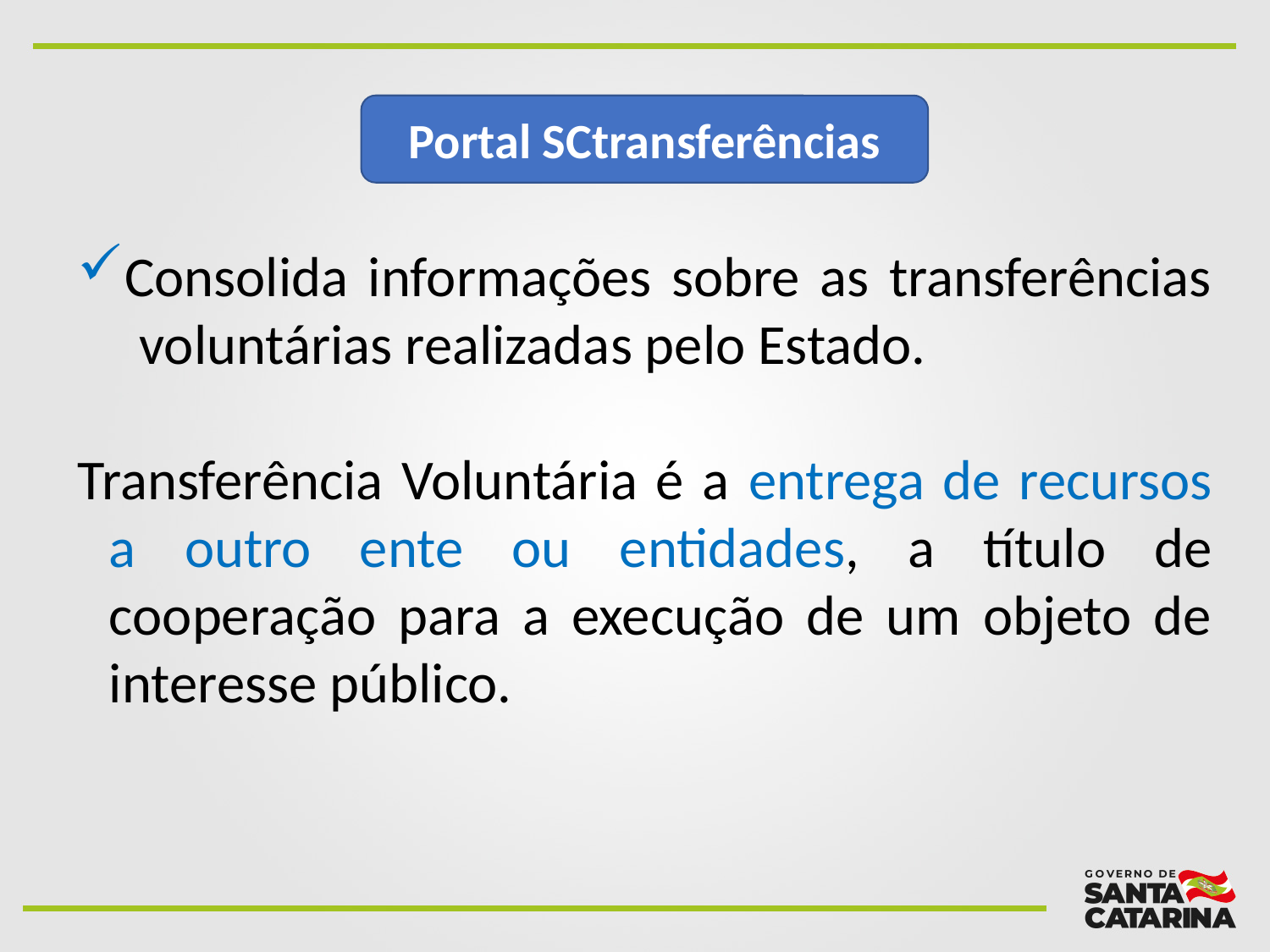

Portal SCtransferências

Consolida informações sobre as transferências voluntárias realizadas pelo Estado.

Transferência Voluntária é a entrega de recursos a outro ente ou entidades, a título de cooperação para a execução de um objeto de interesse público.